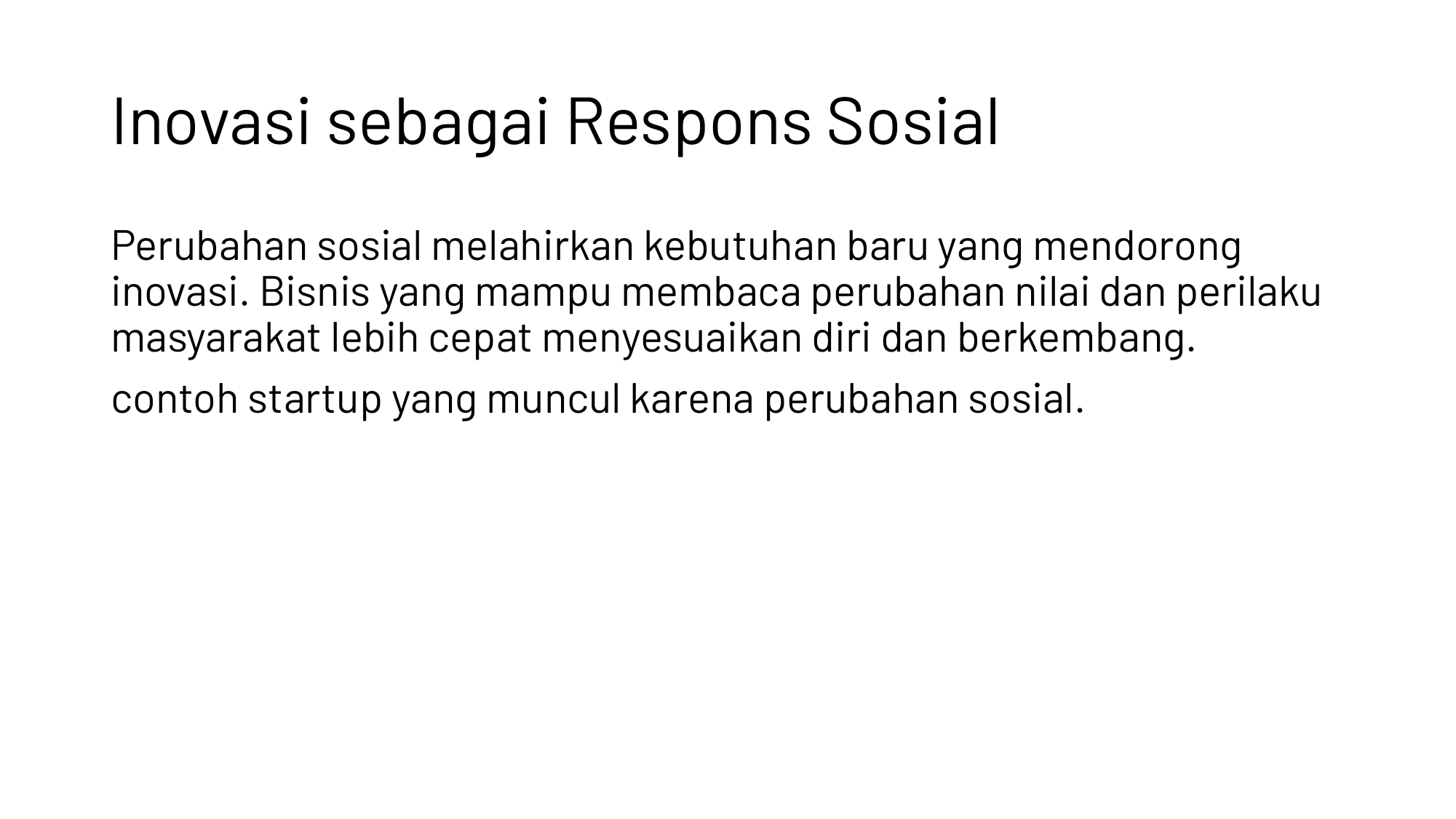

# Inovasi sebagai Respons Sosial
Perubahan sosial melahirkan kebutuhan baru yang mendorong inovasi. Bisnis yang mampu membaca perubahan nilai dan perilaku masyarakat lebih cepat menyesuaikan diri dan berkembang.
contoh startup yang muncul karena perubahan sosial.